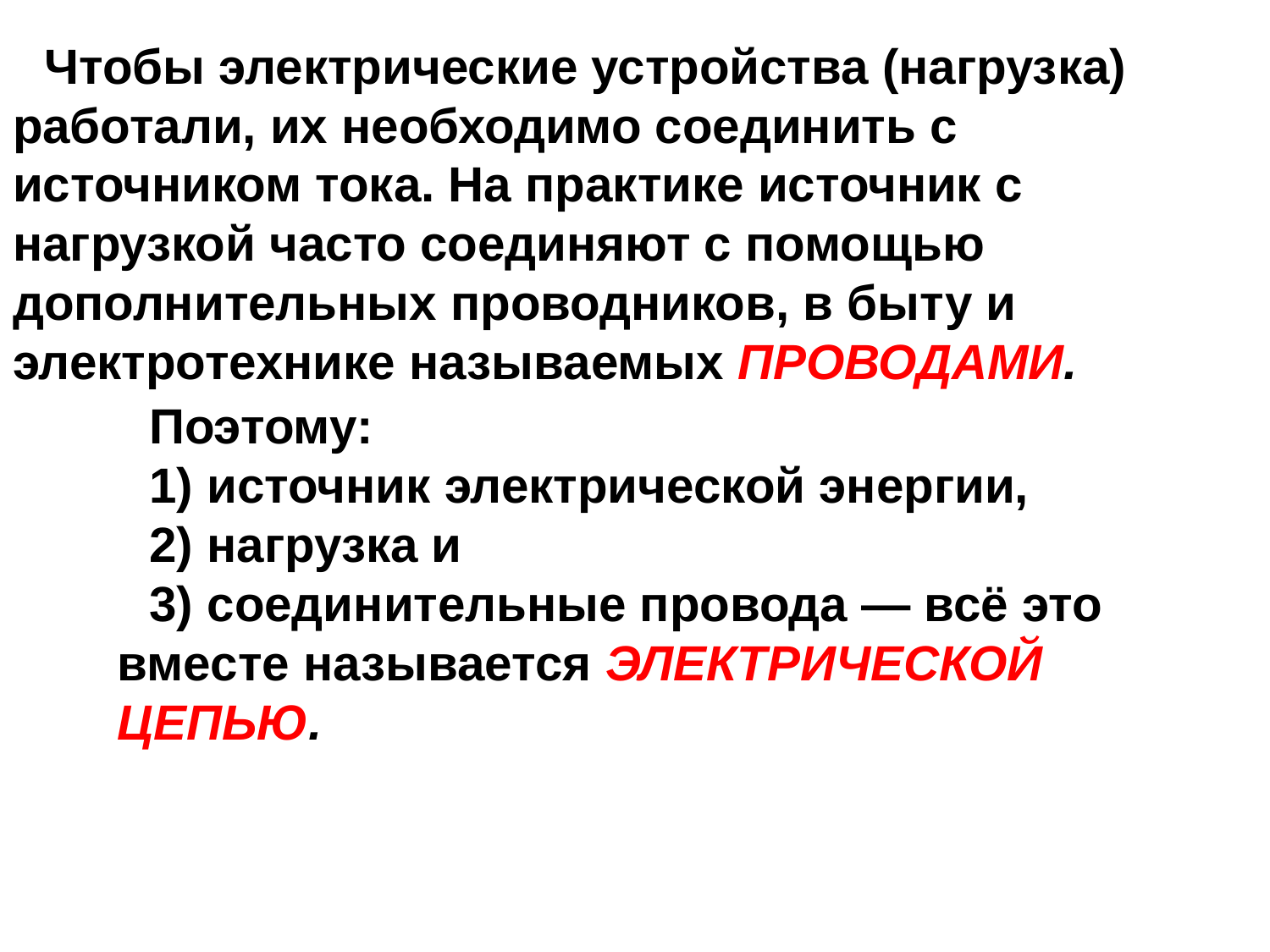

Чтобы электрические устройства (нагрузка) работали, их необходимо соединить с источником тока. На практике источник с нагрузкой часто соединяют с помощью дополнительных проводников, в быту и электротехнике называемых ПРОВОДАМИ.
Поэтому:
 источник электрической энергии,
 нагрузка и
 соединительные провода — всё это вместе называется ЭЛЕКТРИЧЕСКОЙ ЦЕПЬЮ.